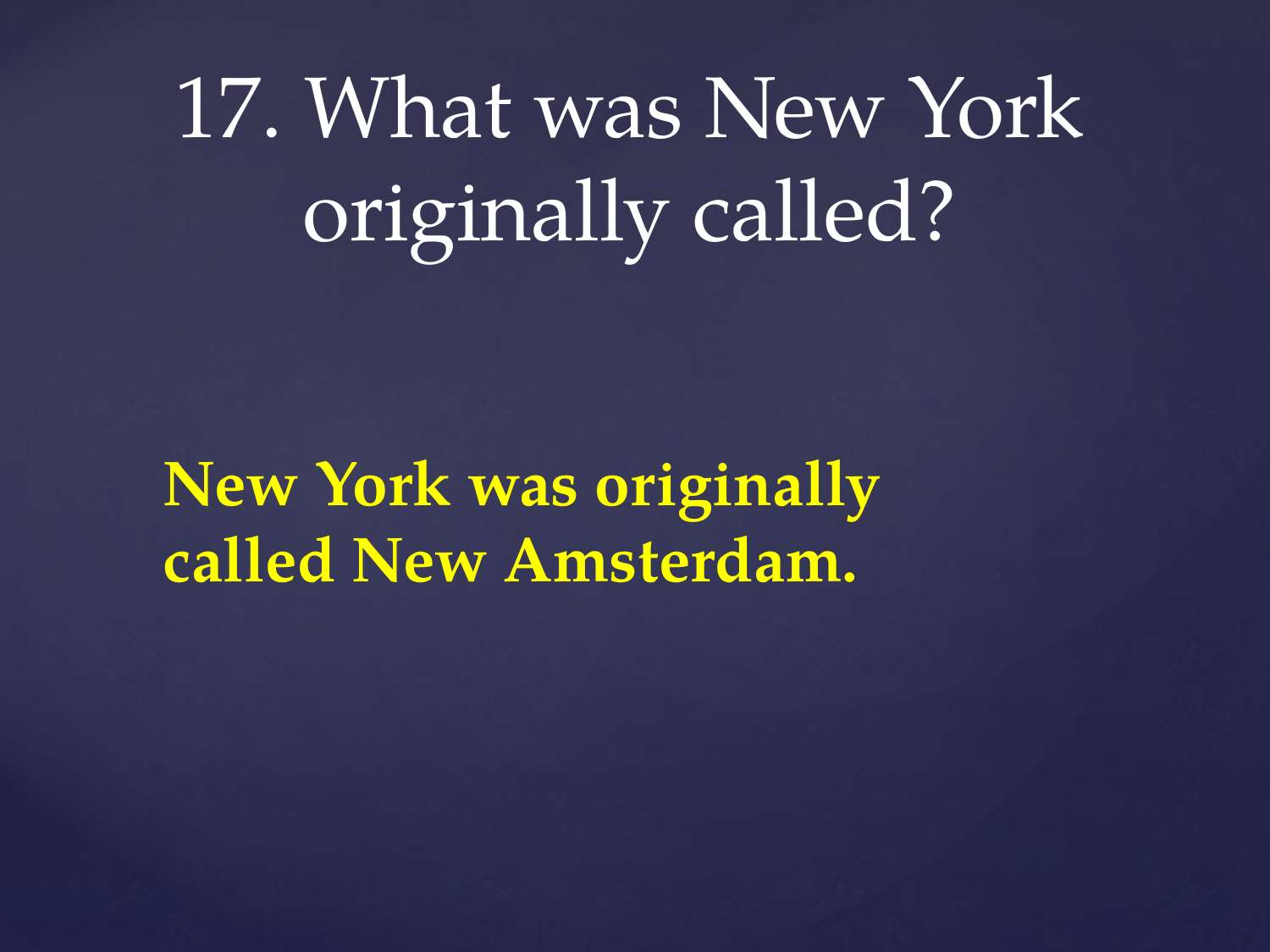

# 17. What was New York originally called?
New York was originally called New Amsterdam.